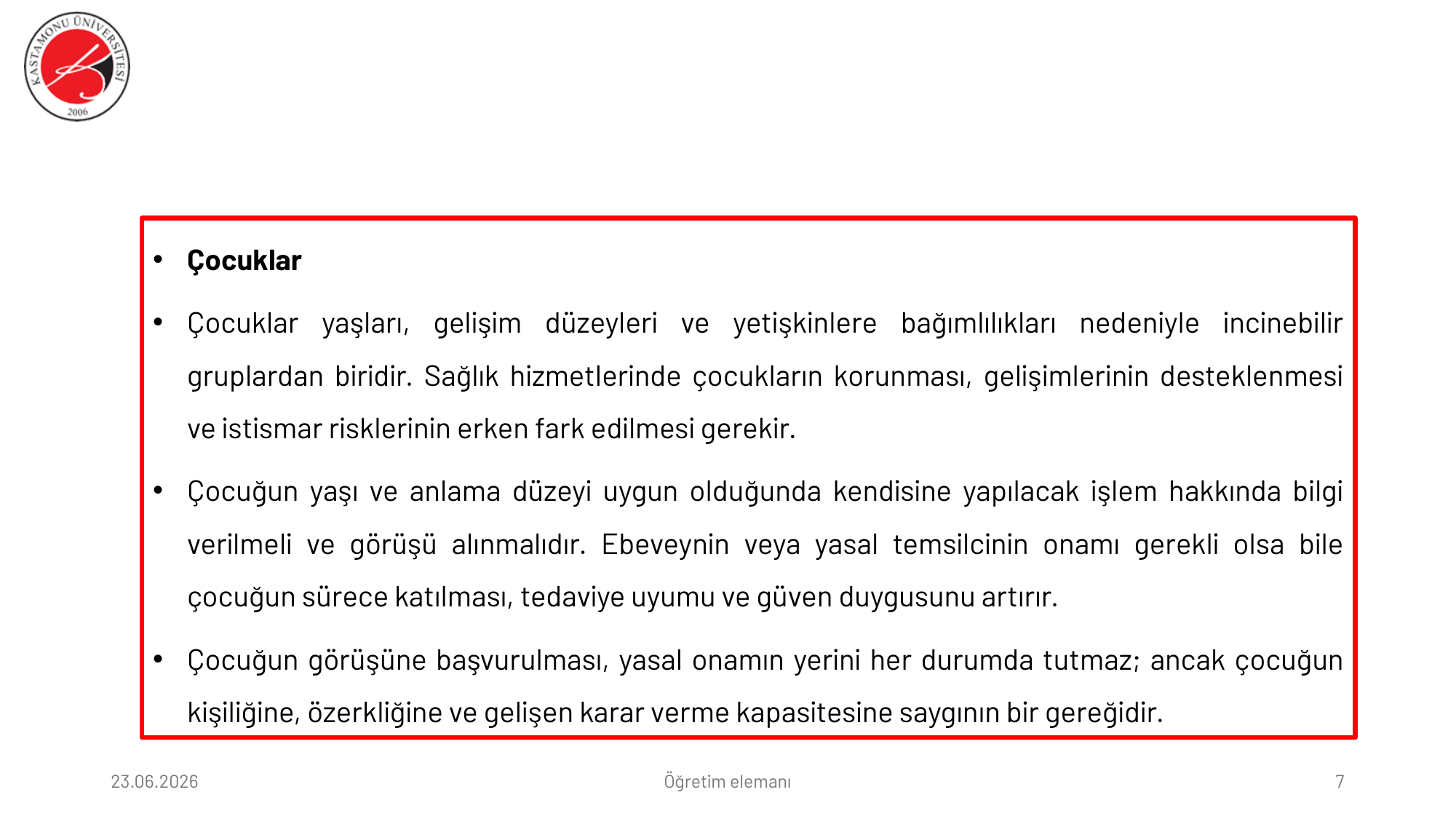

#
Çocuklar
Çocuklar yaşları, gelişim düzeyleri ve yetişkinlere bağımlılıkları nedeniyle incinebilir gruplardan biridir. Sağlık hizmetlerinde çocukların korunması, gelişimlerinin desteklenmesi ve istismar risklerinin erken fark edilmesi gerekir.
Çocuğun yaşı ve anlama düzeyi uygun olduğunda kendisine yapılacak işlem hakkında bilgi verilmeli ve görüşü alınmalıdır. Ebeveynin veya yasal temsilcinin onamı gerekli olsa bile çocuğun sürece katılması, tedaviye uyumu ve güven duygusunu artırır.
Çocuğun görüşüne başvurulması, yasal onamın yerini her durumda tutmaz; ancak çocuğun kişiliğine, özerkliğine ve gelişen karar verme kapasitesine saygının bir gereğidir.

23.06.2026
Öğretim elemanı
7